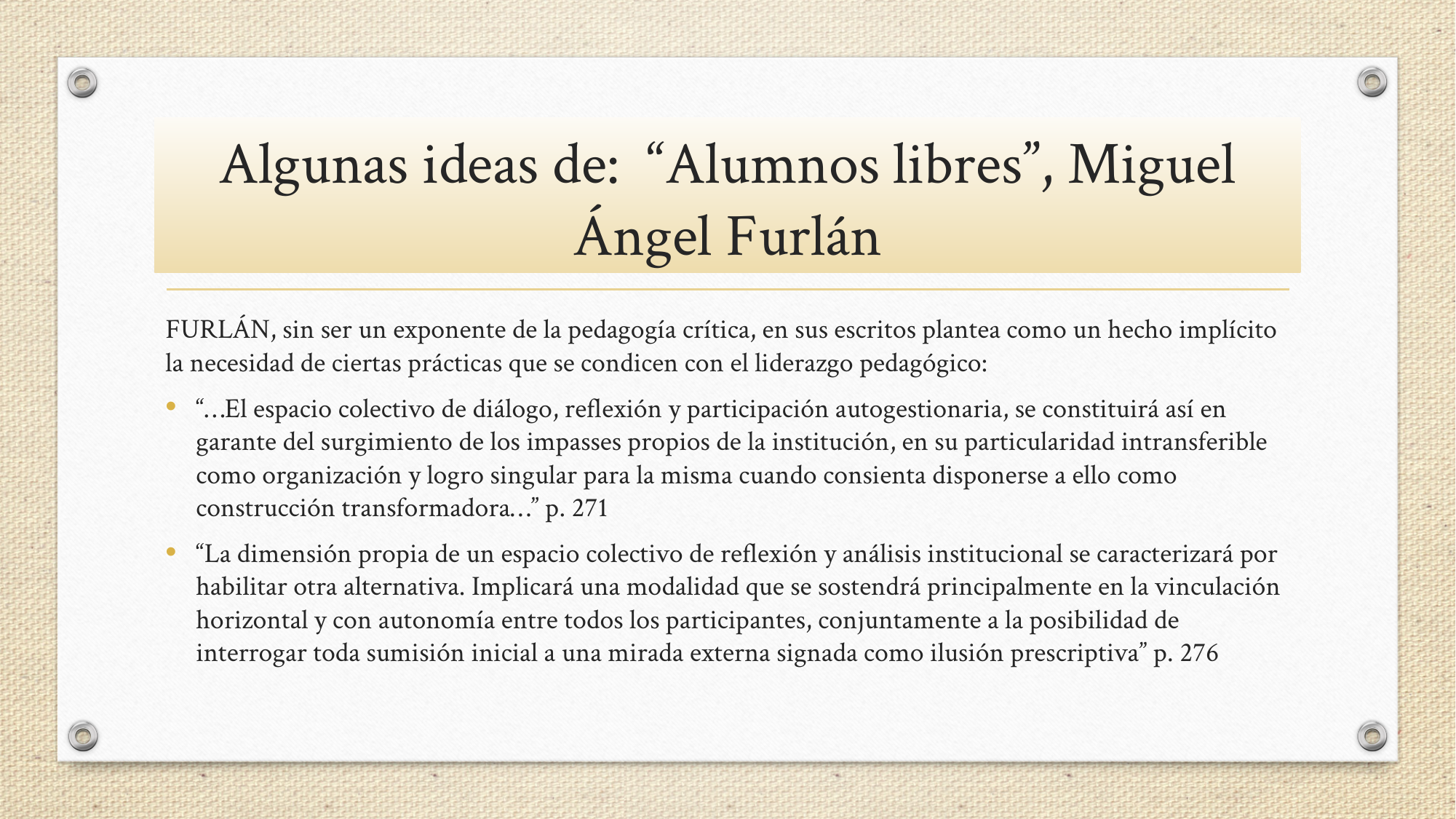

# Algunas ideas de:  “Alumnos libres”, Miguel Ángel Furlán
FURLÁN, sin ser un exponente de la pedagogía crítica, en sus escritos plantea como un hecho implícito la necesidad de ciertas prácticas que se condicen con el liderazgo pedagógico:
“…El espacio colectivo de diálogo, reflexión y participación autogestionaria, se constituirá así en garante del surgimiento de los impasses propios de la institución, en su particularidad intransferible como organización y logro singular para la misma cuando consienta disponerse a ello como construcción transformadora…” p. 271
“La dimensión propia de un espacio colectivo de reflexión y análisis institucional se caracterizará por habilitar otra alternativa. Implicará una modalidad que se sostendrá principalmente en la vinculación horizontal y con autonomía entre todos los participantes, conjuntamente a la posibilidad de interrogar toda sumisión inicial a una mirada externa signada como ilusión prescriptiva” p. 276